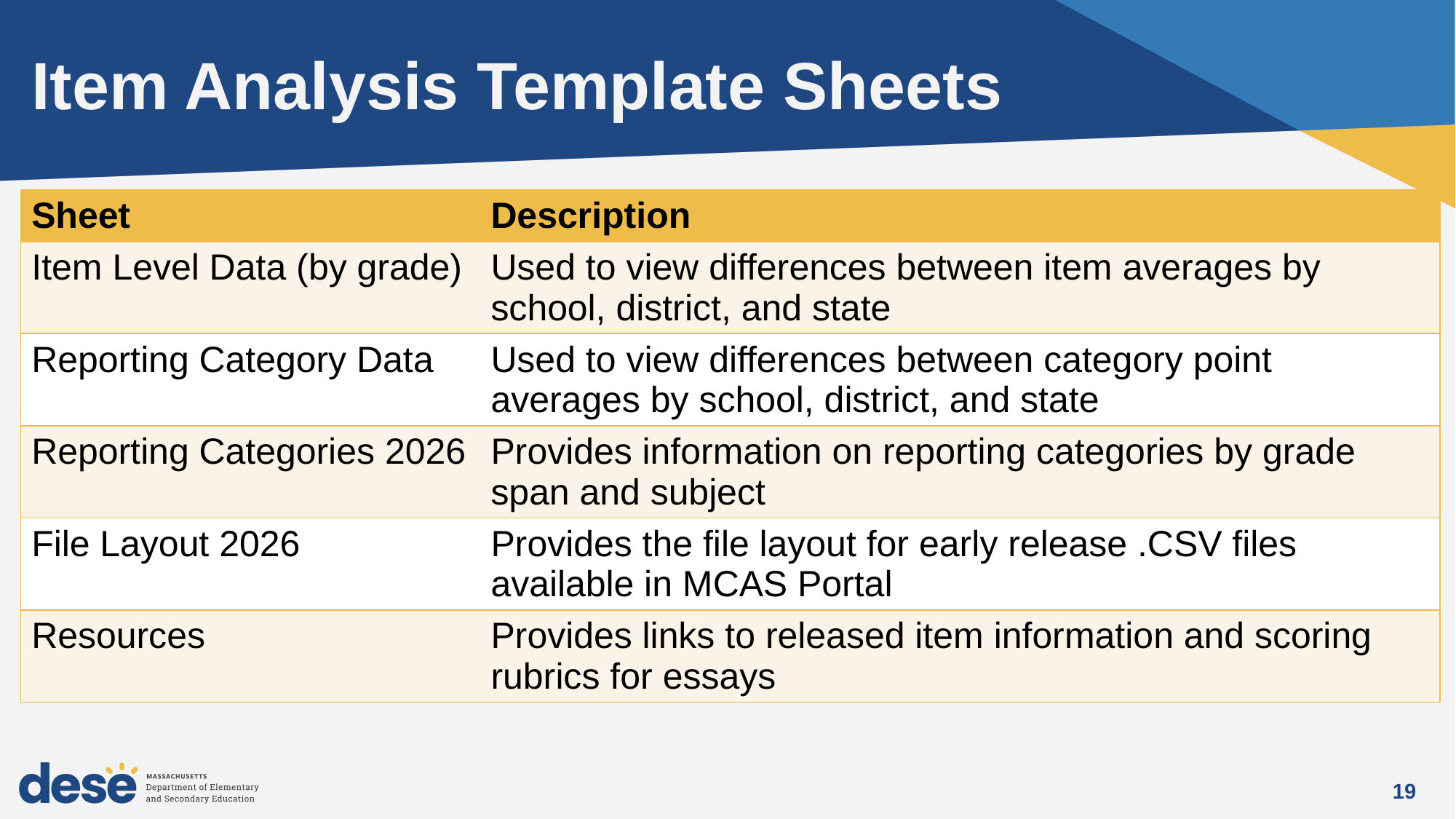

# Item Analysis Template Sheets
| Sheet | Description |
| --- | --- |
| Item Level Data (by grade) | Used to view differences between item averages by school, district, and state |
| Reporting Category Data | Used to view differences between category point averages by school, district, and state |
| Reporting Categories 2026 | Provides information on reporting categories by grade span and subject |
| File Layout 2026 | Provides the file layout for early release .CSV files available in MCAS Portal |
| Resources | Provides links to released item information and scoring rubrics for essays |
19